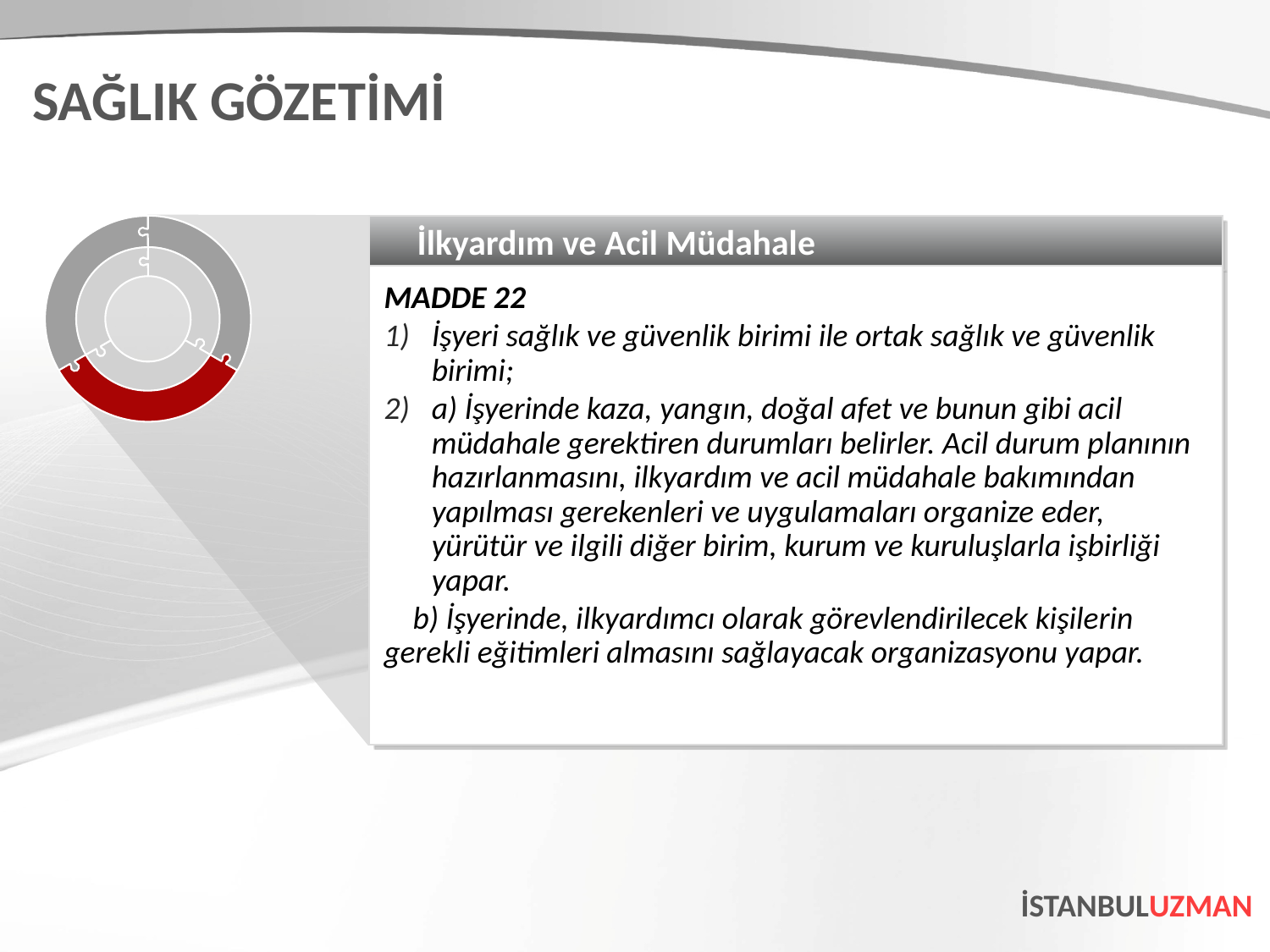

SAĞLIK GÖZETİMİ

 İlkyardım ve Acil Müdahale
MADDE 22
İşyeri sağlık ve güvenlik birimi ile ortak sağlık ve güvenlik birimi;
a) İşyerinde kaza, yangın, doğal afet ve bunun gibi acil müdahale gerektiren durumları belirler. Acil durum planının hazırlanmasını, ilkyardım ve acil müdahale bakımından yapılması gerekenleri ve uygulamaları organize eder, yürütür ve ilgili diğer birim, kurum ve kuruluşlarla işbirliği yapar.
    b) İşyerinde, ilkyardımcı olarak görevlendirilecek kişilerin gerekli eğitimleri almasını sağlayacak organizasyonu yapar.
İSTANBULUZMAN